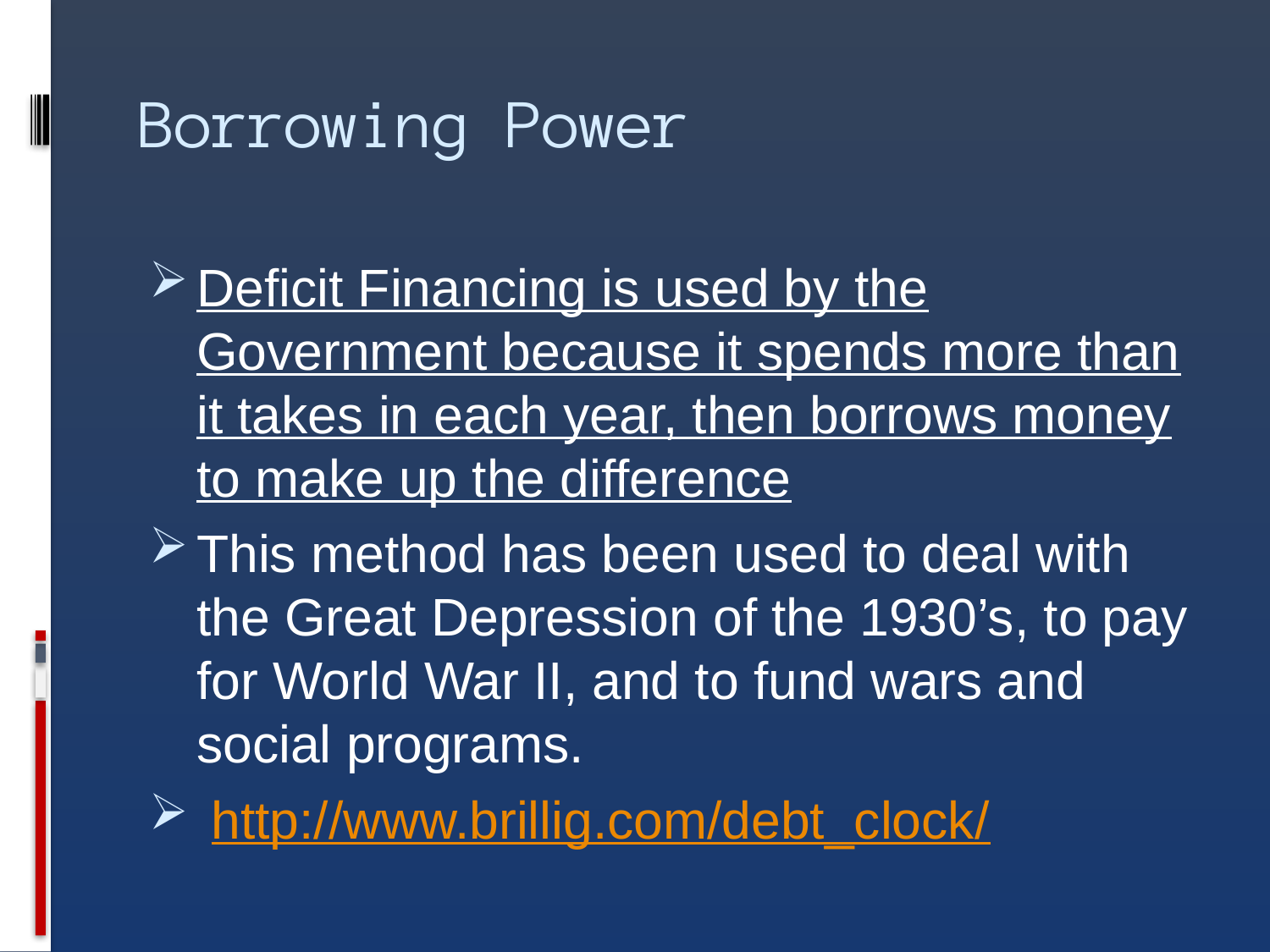

# Borrowing Power
Deficit Financing is used by the Government because it spends more than it takes in each year, then borrows money to make up the difference
This method has been used to deal with the Great Depression of the 1930’s, to pay for World War II, and to fund wars and social programs.
 http://www.brillig.com/debt_clock/